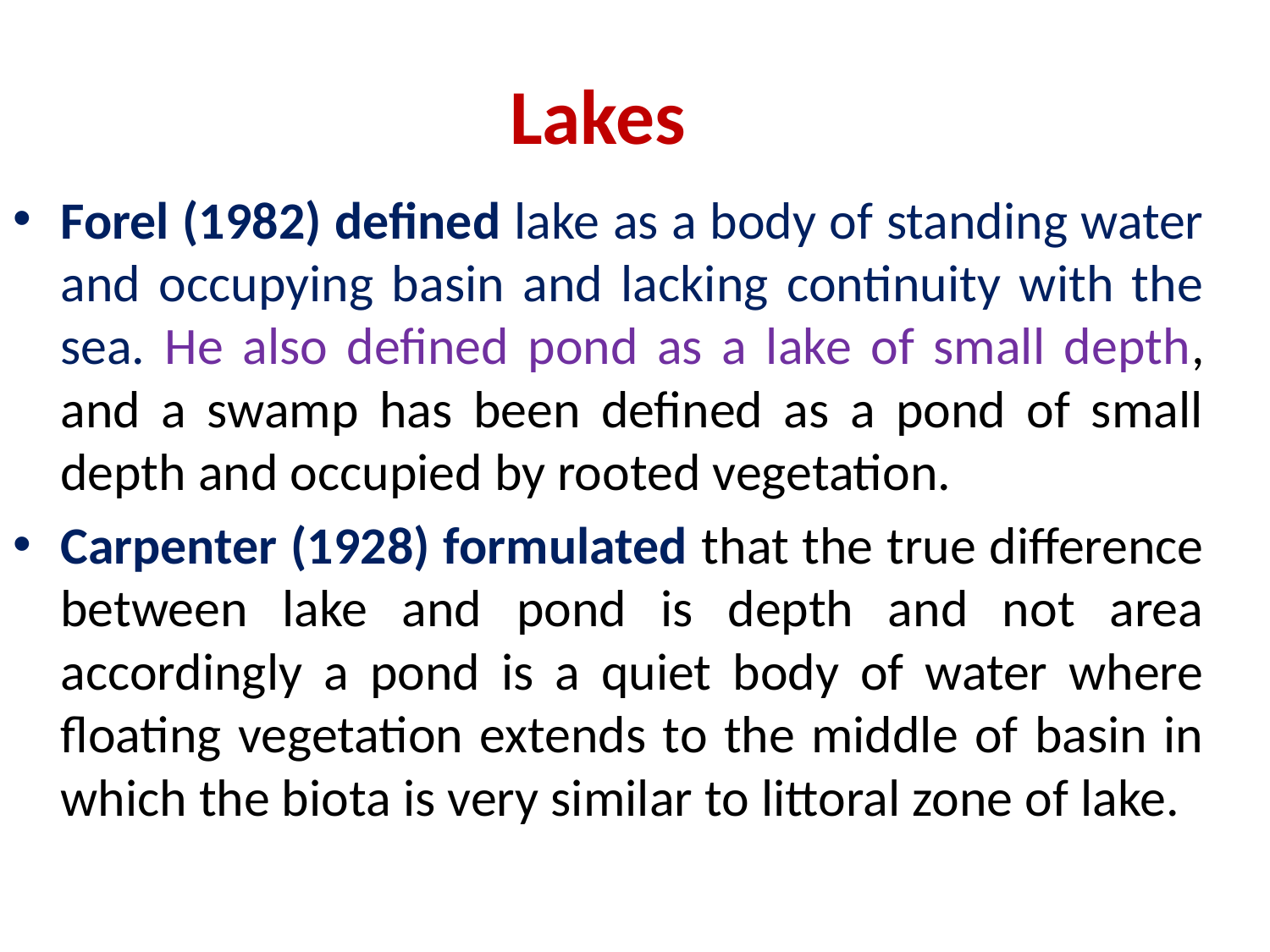

# Lakes
Forel (1982) defined lake as a body of standing water and occupying basin and lacking continuity with the sea. He also defined pond as a lake of small depth, and a swamp has been defined as a pond of small depth and occupied by rooted vegetation.
Carpenter (1928) formulated that the true difference between lake and pond is depth and not area accordingly a pond is a quiet body of water where floating vegetation extends to the middle of basin in which the biota is very similar to littoral zone of lake.